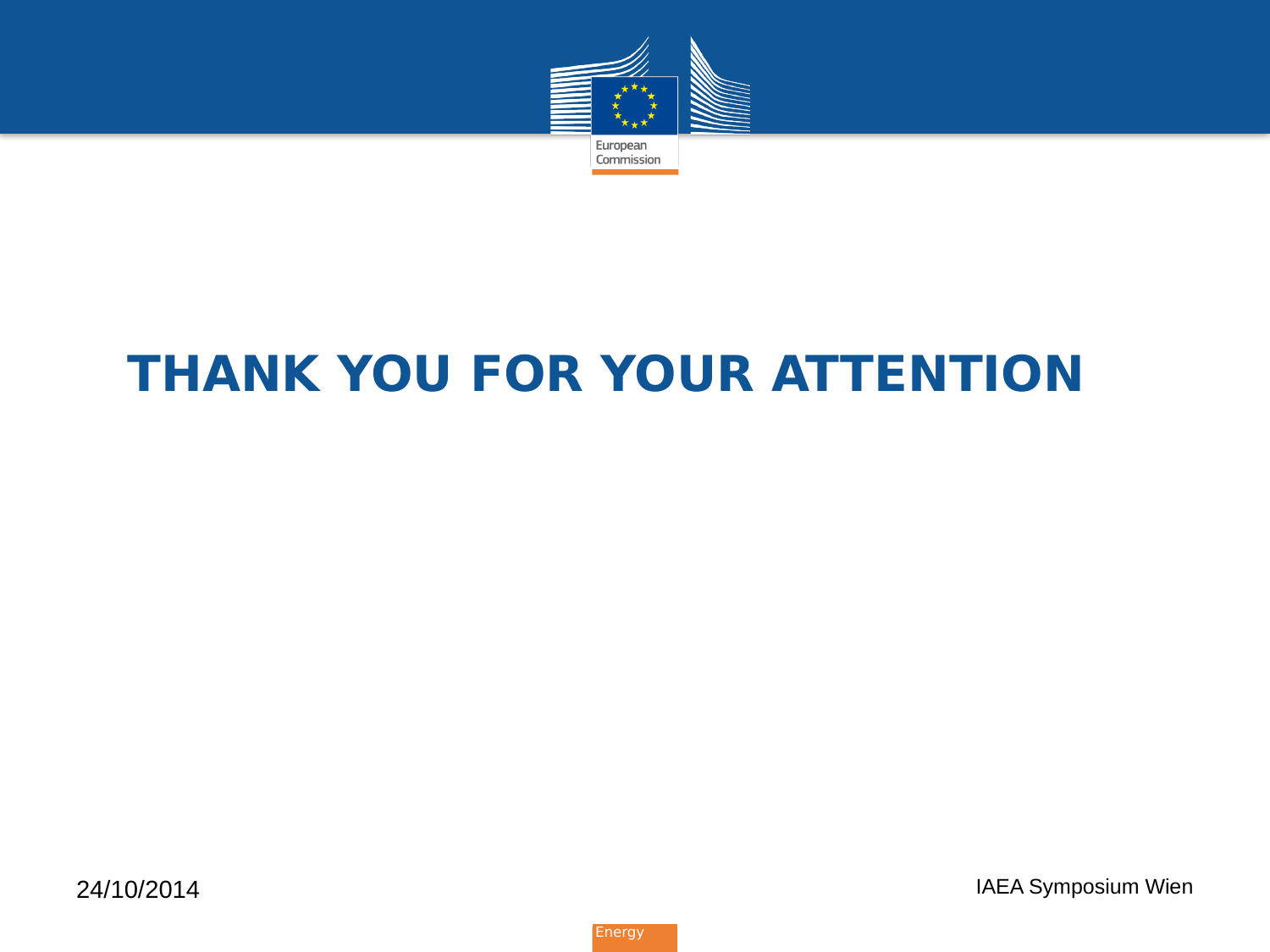

# Thank you for your attention
24/10/2014
IAEA Symposium Wien